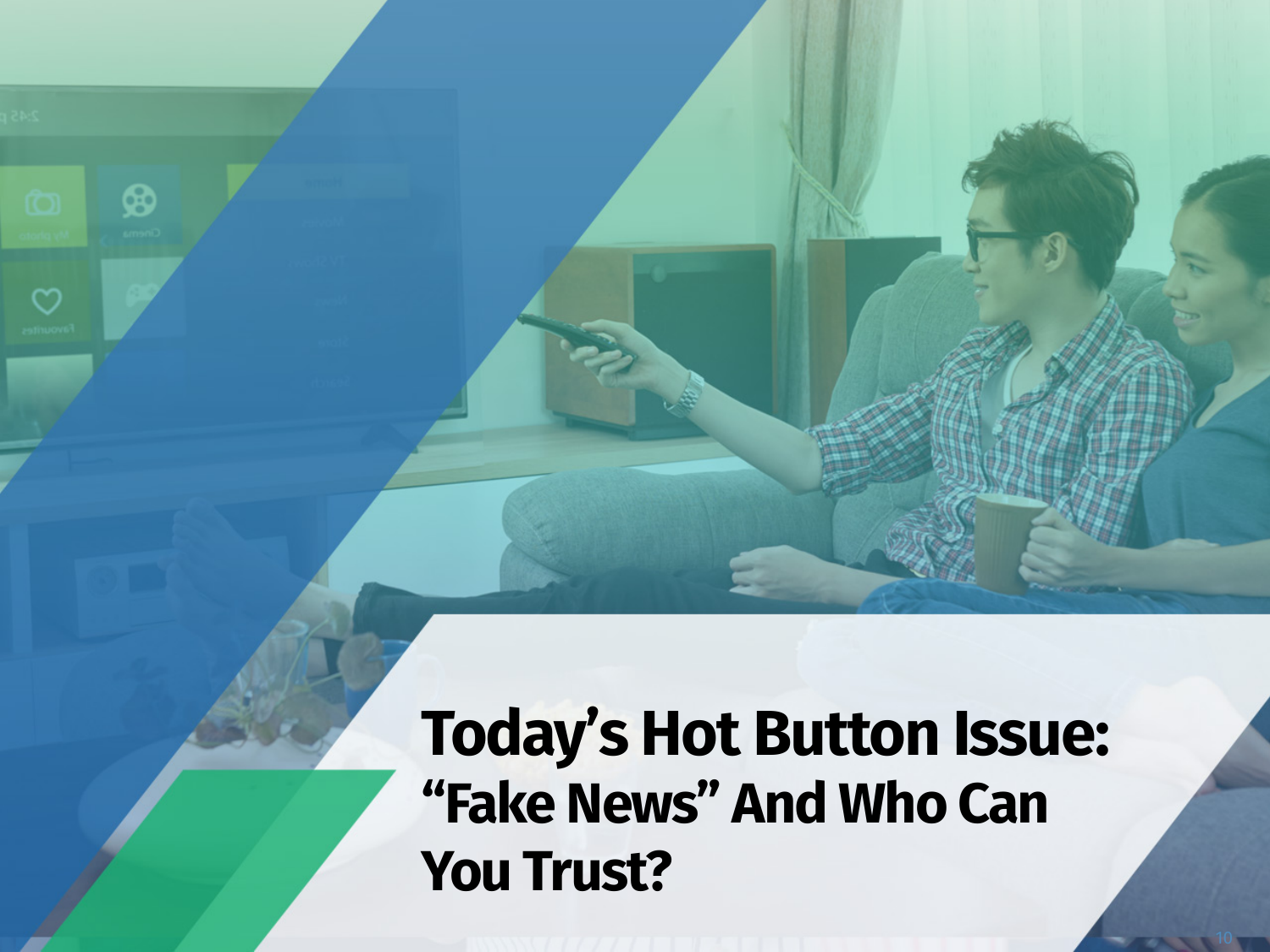

Today’s Hot Button Issue:
“Fake News” And Who Can
You Trust?